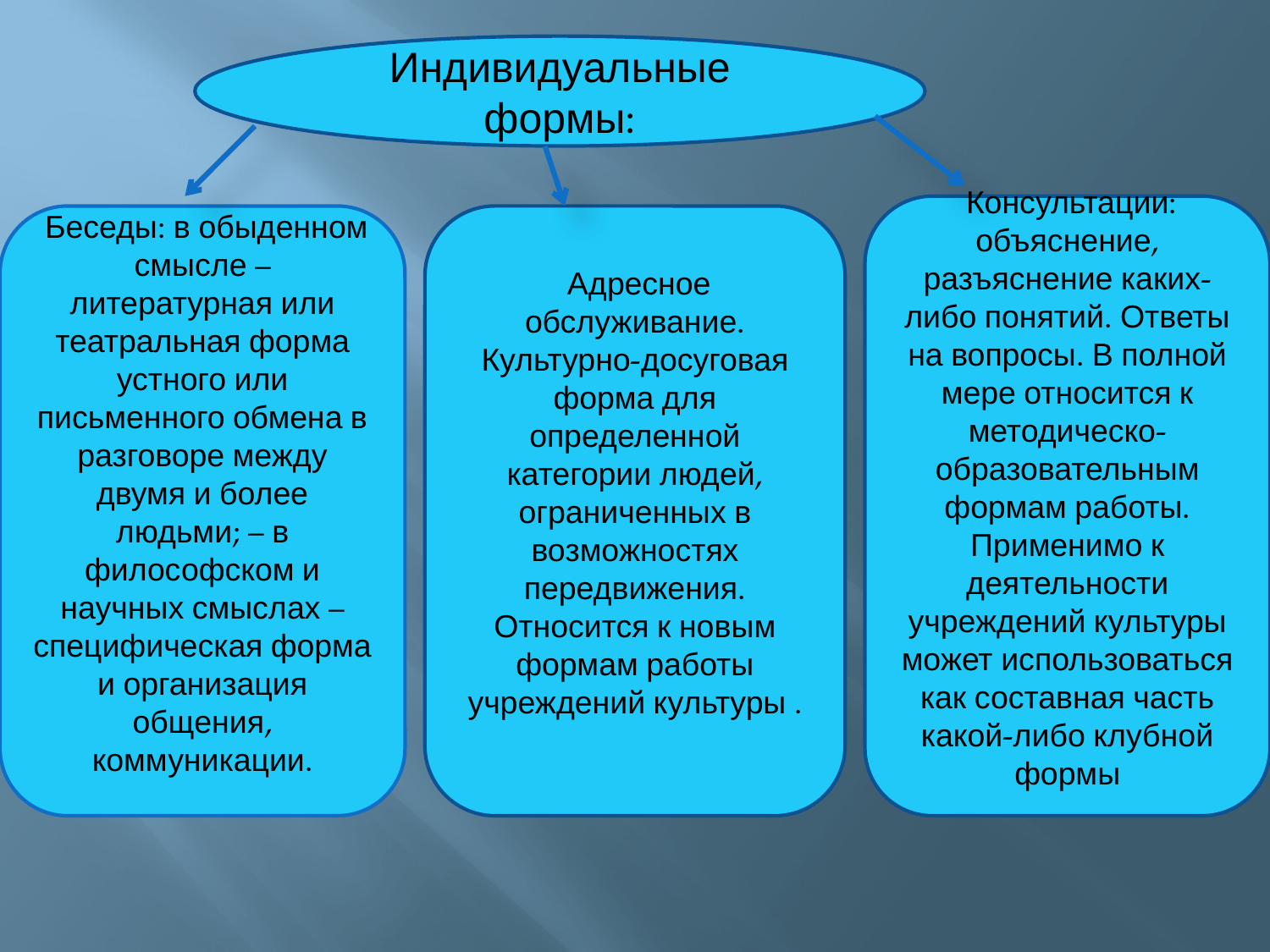

Индивидуальные формы:
 Консультации: объяснение, разъяснение каких-либо понятий. Ответы на вопросы. В полной мере относится к методическо-образовательным формам работы. Применимо к деятельности учреждений культуры может использоваться как составная часть какой-либо клубной формы

 Беседы: в обыденном смысле – литературная или театральная форма устного или письменного обмена в разговоре между двумя и более людьми; – в философском и научных смыслах – специфическая форма и организация общения, коммуникации.

 Адресное обслуживание. Культурно-досуговая форма для определенной категории людей, ограниченных в возможностях передвижения. Относится к новым формам работы учреждений культуры .